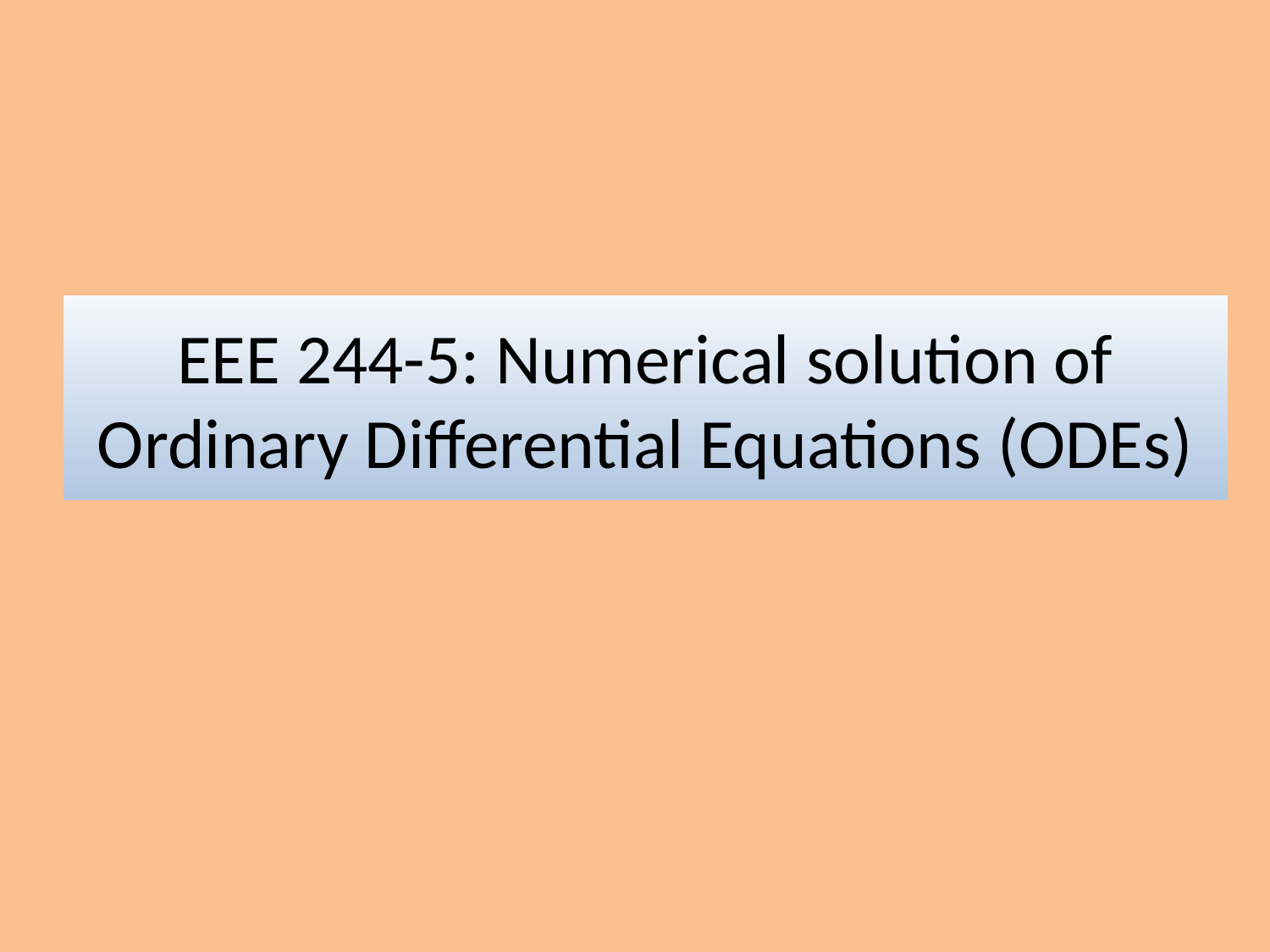

# EEE 244-5: Numerical solution of Ordinary Differential Equations (ODEs)